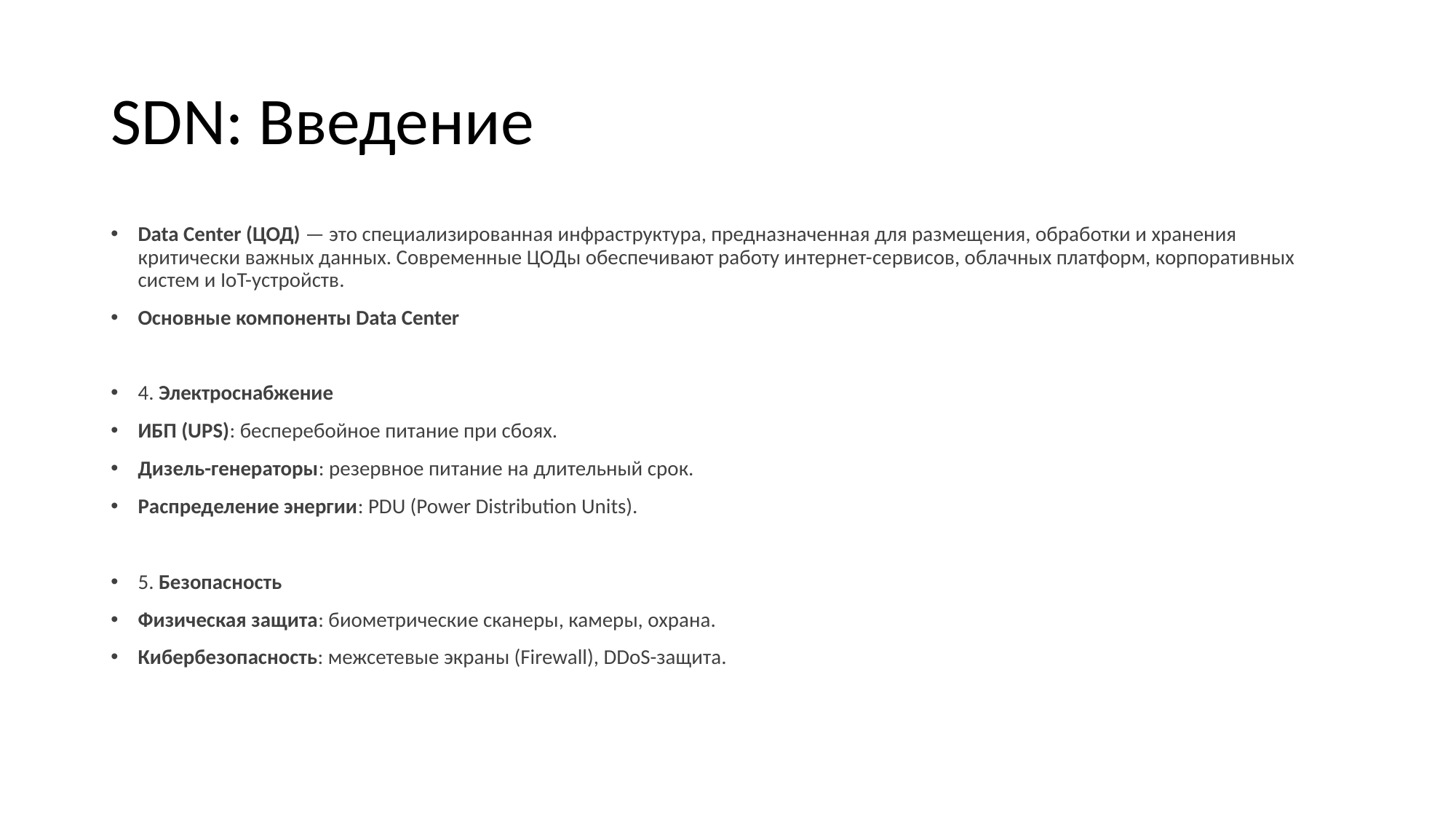

# SDN: Введение
Data Center (ЦОД) — это специализированная инфраструктура, предназначенная для размещения, обработки и хранения критически важных данных. Современные ЦОДы обеспечивают работу интернет-сервисов, облачных платформ, корпоративных систем и IoT-устройств.
Основные компоненты Data Center

4. Электроснабжение
ИБП (UPS): бесперебойное питание при сбоях.
Дизель-генераторы: резервное питание на длительный срок.
Распределение энергии: PDU (Power Distribution Units).

5. Безопасность
Физическая защита: биометрические сканеры, камеры, охрана.
Кибербезопасность: межсетевые экраны (Firewall), DDoS-защита.